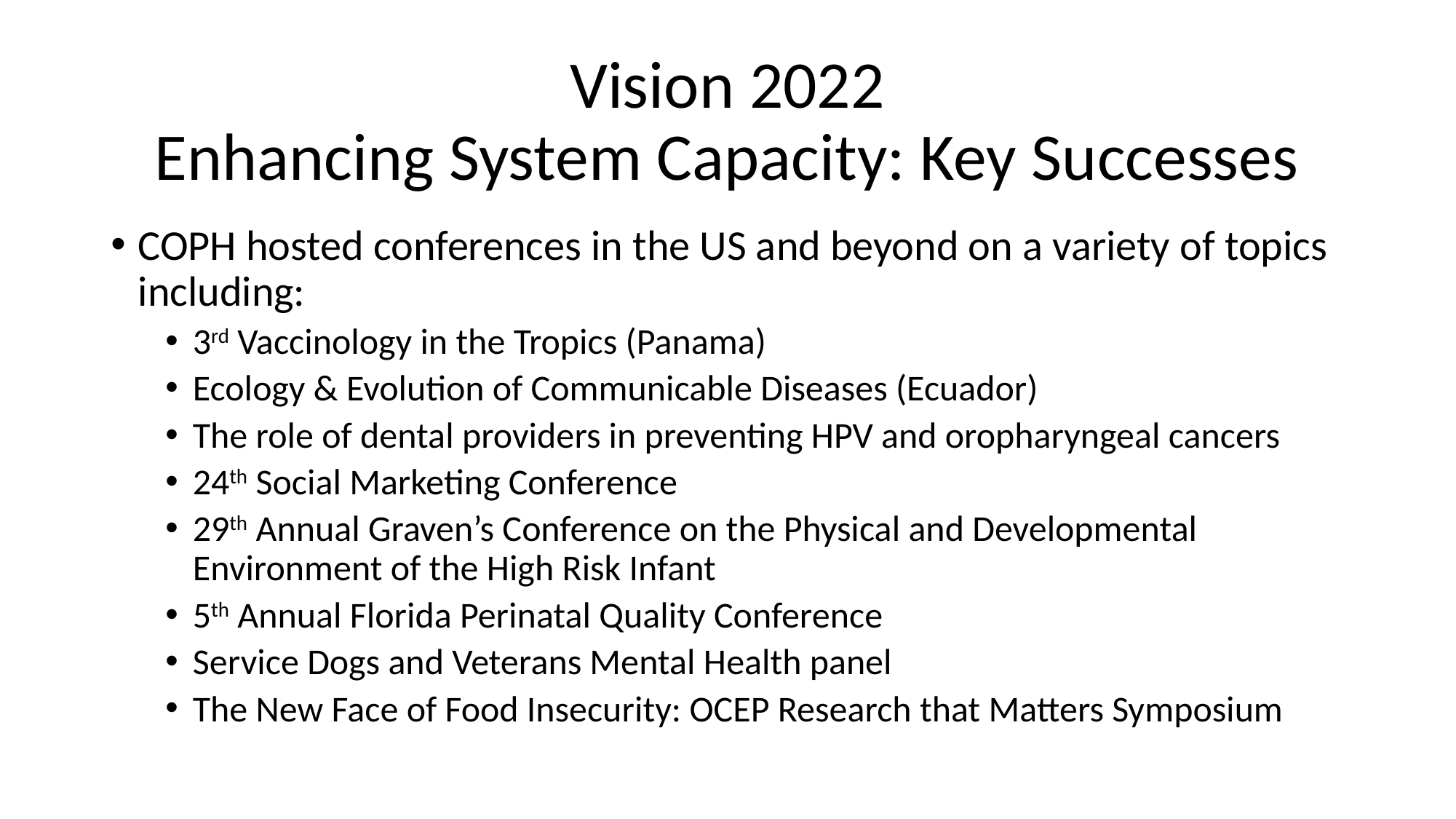

# Vision 2022 Enhancing System Capacity: Key Successes
COPH hosted conferences in the US and beyond on a variety of topics including:
3rd Vaccinology in the Tropics (Panama)
Ecology & Evolution of Communicable Diseases (Ecuador)
The role of dental providers in preventing HPV and oropharyngeal cancers
24th Social Marketing Conference
29th Annual Graven’s Conference on the Physical and Developmental Environment of the High Risk Infant
5th Annual Florida Perinatal Quality Conference
Service Dogs and Veterans Mental Health panel
The New Face of Food Insecurity: OCEP Research that Matters Symposium